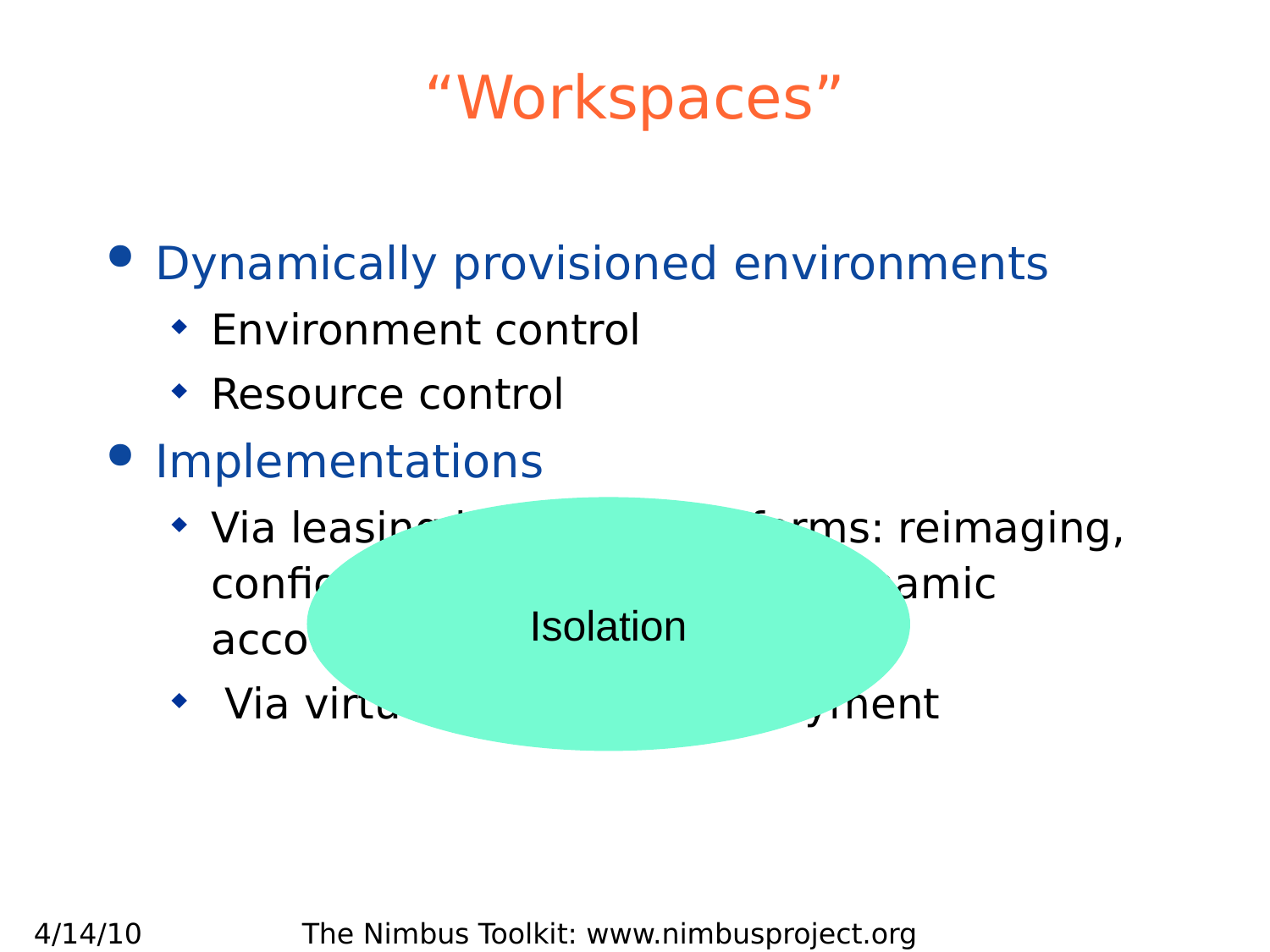

# “Workspaces”
Dynamically provisioned environments
Environment control
Resource control
Implementations
Via leasing hardware platforms: reimaging, configuration management, dynamic accounts…
 Via virtualization: VM deployment
Isolation
4/14/10                  The Nimbus Toolkit: www.nimbusproject.org